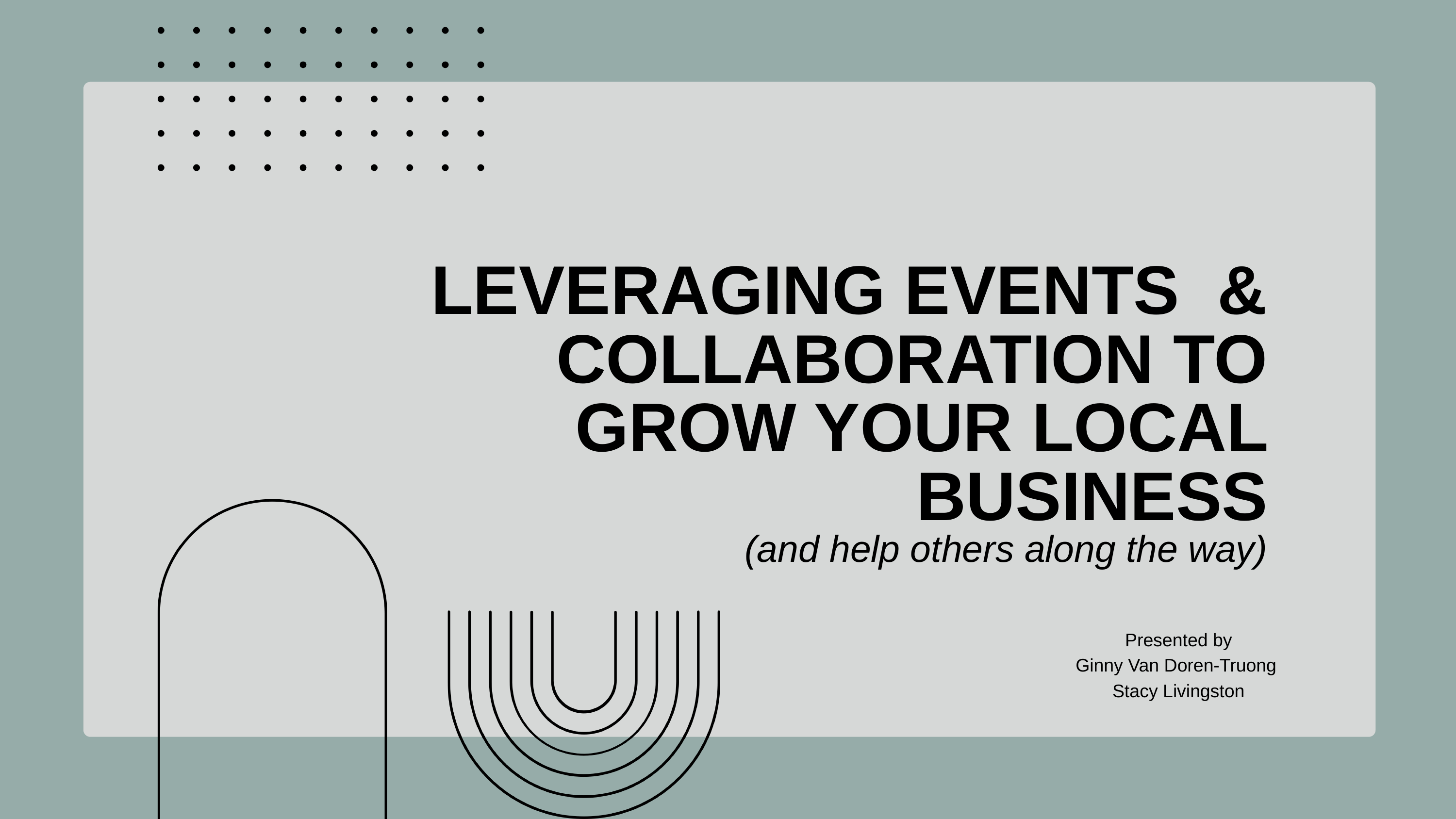

LEVERAGING EVENTS  & COLLABORATION TO GROW YOUR LOCAL BUSINESS

(and help others along the way)

Presented by
Ginny Van Doren-Truong
Stacy Livingston